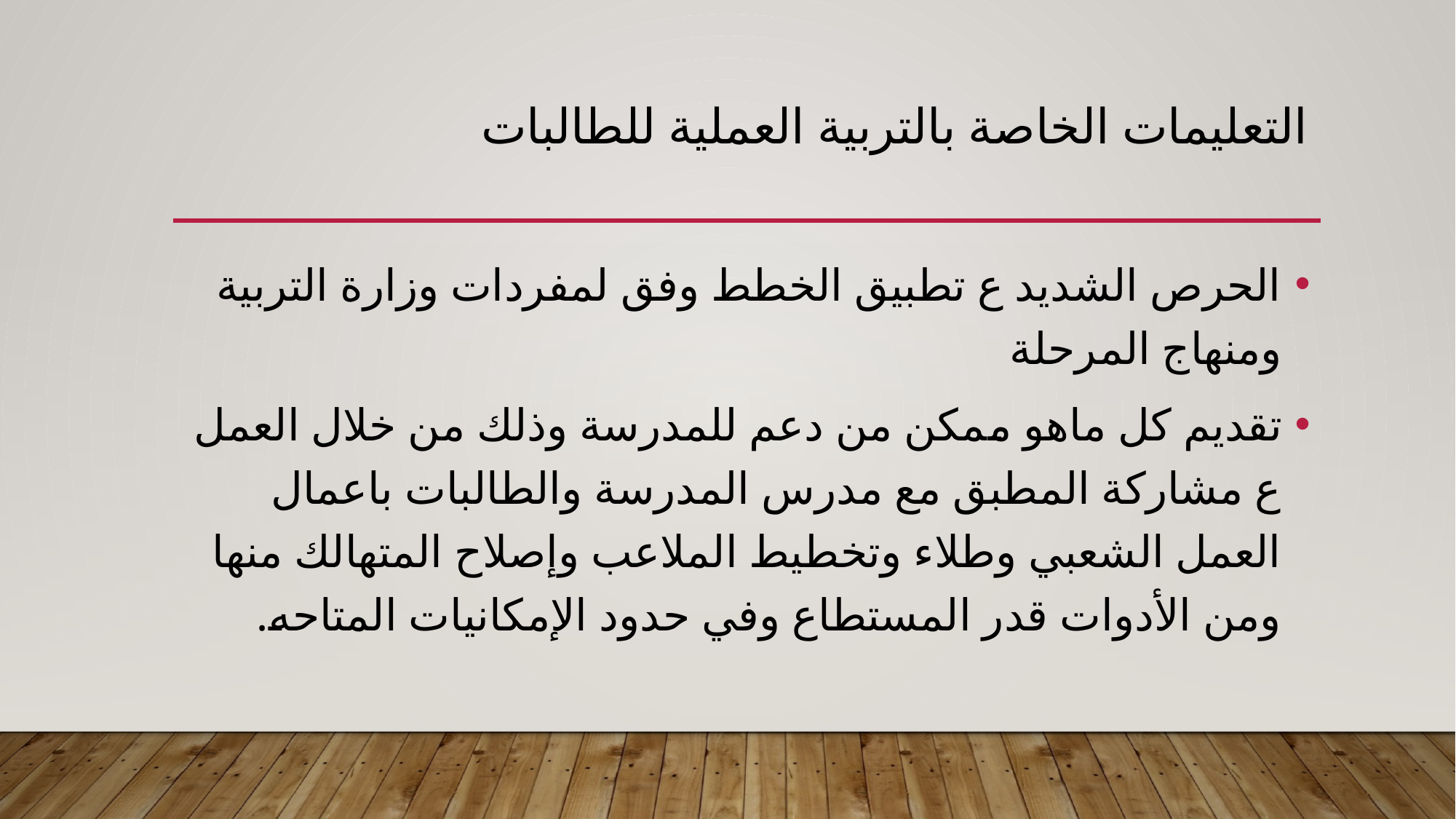

# التعليمات الخاصة بالتربية العملية للطالبات
الحرص الشديد ع تطبيق الخطط وفق لمفردات وزارة التربية ومنهاج المرحلة
تقديم كل ماهو ممكن من دعم للمدرسة وذلك من خلال العمل ع مشاركة المطبق مع مدرس المدرسة والطالبات باعمال العمل الشعبي وطلاء وتخطيط الملاعب وإصلاح المتهالك منها ومن الأدوات قدر المستطاع وفي حدود الإمكانيات المتاحه.